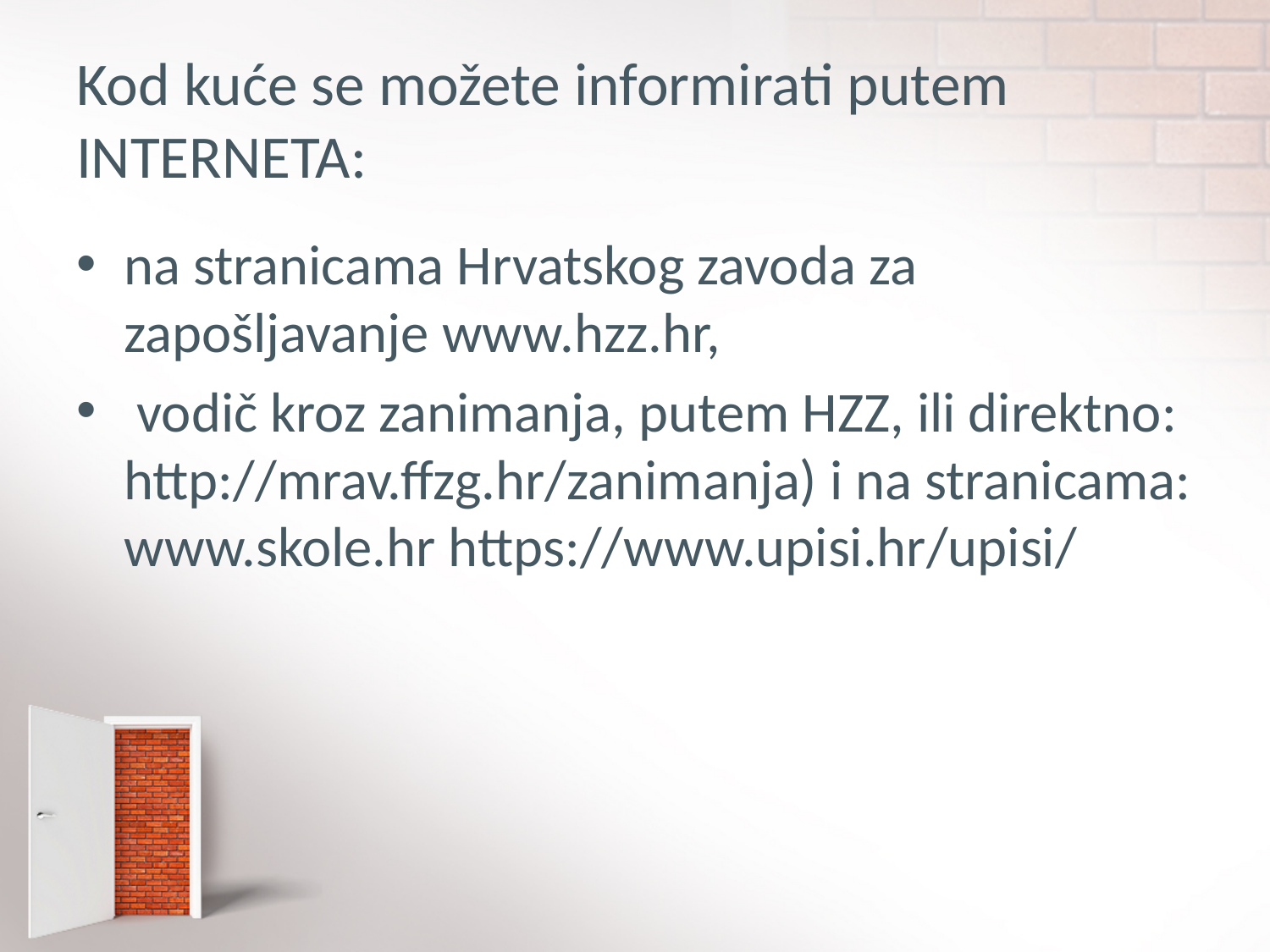

# Kod kuće se možete informirati putem INTERNETA:
na stranicama Hrvatskog zavoda za zapošljavanje www.hzz.hr,
 vodič kroz zanimanja, putem HZZ, ili direktno: http://mrav.ffzg.hr/zanimanja) i na stranicama: www.skole.hr https://www.upisi.hr/upisi/